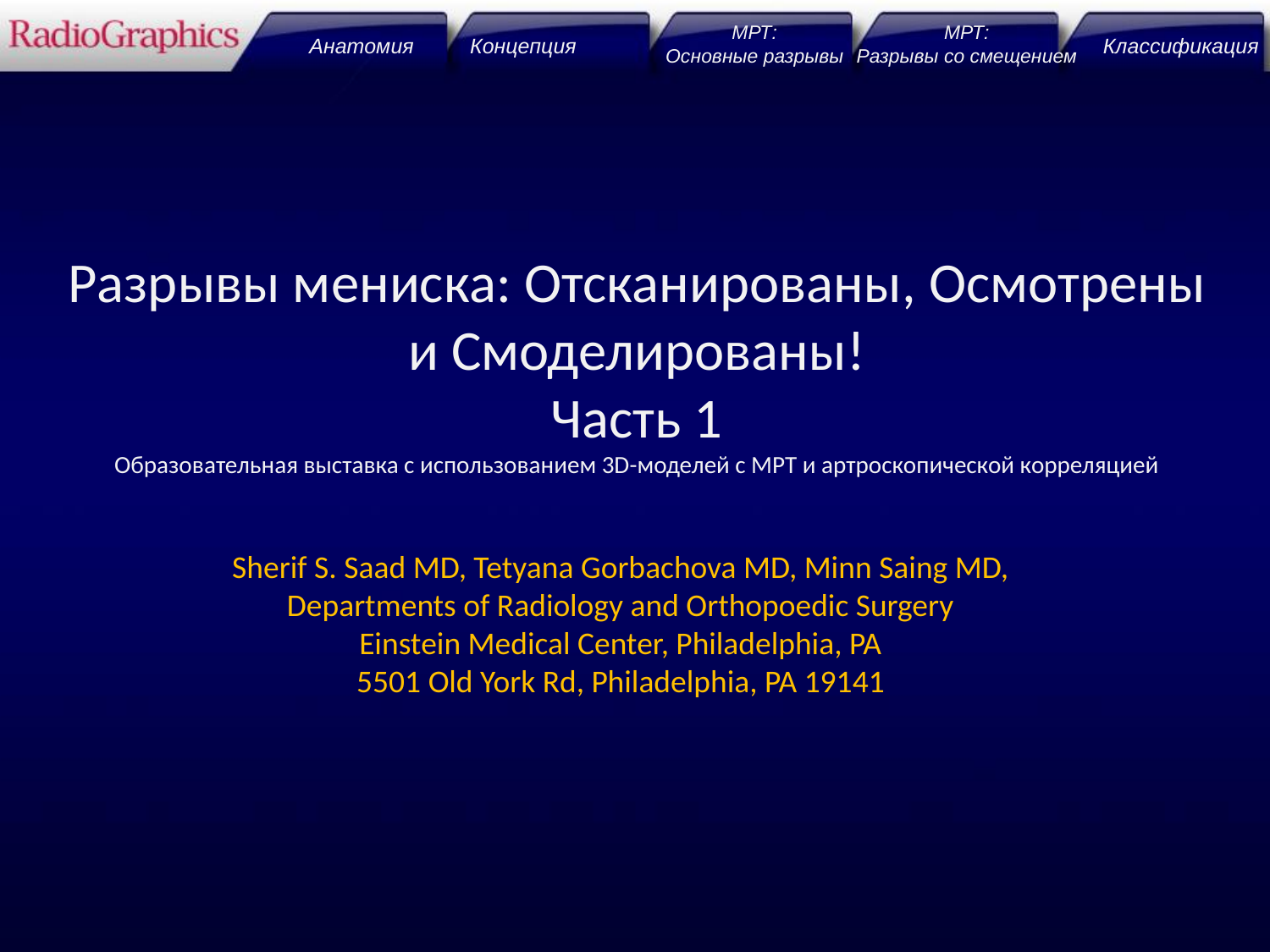

МРТ:
Разрывы со смещением
МРТ:
Основные разрывы
Классификация
Анатомия
Концепция
Разрывы мениска: Отсканированы, Осмотрены и Смоделированы!
Часть 1
Образовательная выставка с использованием 3D-моделей с МРТ и артроскопической корреляцией
Sherif S. Saad MD, Tetyana Gorbachova MD, Minn Saing MD,
Departments of Radiology and Orthopoedic Surgery
Einstein Medical Center, Philadelphia, PA
5501 Old York Rd, Philadelphia, PA 19141